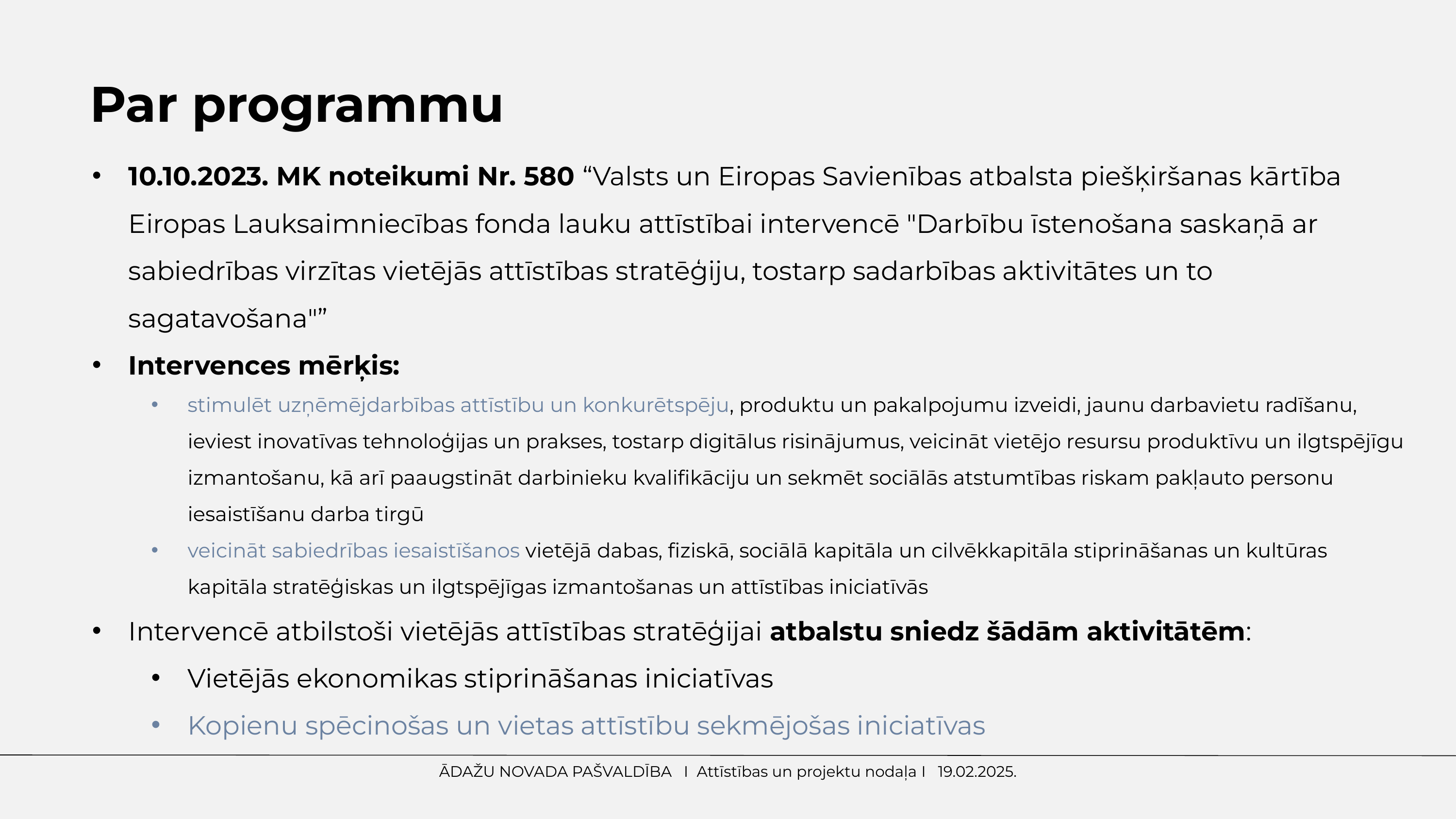

Par programmu
10.10.2023. MK noteikumi Nr. 580 “Valsts un Eiropas Savienības atbalsta piešķiršanas kārtība Eiropas Lauksaimniecības fonda lauku attīstībai intervencē "Darbību īstenošana saskaņā ar sabiedrības virzītas vietējās attīstības stratēģiju, tostarp sadarbības aktivitātes un to sagatavošana"”
Intervences mērķis:
stimulēt uzņēmējdarbības attīstību un konkurētspēju, produktu un pakalpojumu izveidi, jaunu darbavietu radīšanu, ieviest inovatīvas tehnoloģijas un prakses, tostarp digitālus risinājumus, veicināt vietējo resursu produktīvu un ilgtspējīgu izmantošanu, kā arī paaugstināt darbinieku kvalifikāciju un sekmēt sociālās atstumtības riskam pakļauto personu iesaistīšanu darba tirgū
veicināt sabiedrības iesaistīšanos vietējā dabas, fiziskā, sociālā kapitāla un cilvēkkapitāla stiprināšanas un kultūras kapitāla stratēģiskas un ilgtspējīgas izmantošanas un attīstības iniciatīvās
Intervencē atbilstoši vietējās attīstības stratēģijai atbalstu sniedz šādām aktivitātēm:
Vietējās ekonomikas stiprināšanas iniciatīvas
Kopienu spēcinošas un vietas attīstību sekmējošas iniciatīvas

ĀDAŽU NOVADA PAŠVALDĪBA   I  Attīstības un projektu nodaļa I   19.02.2025.